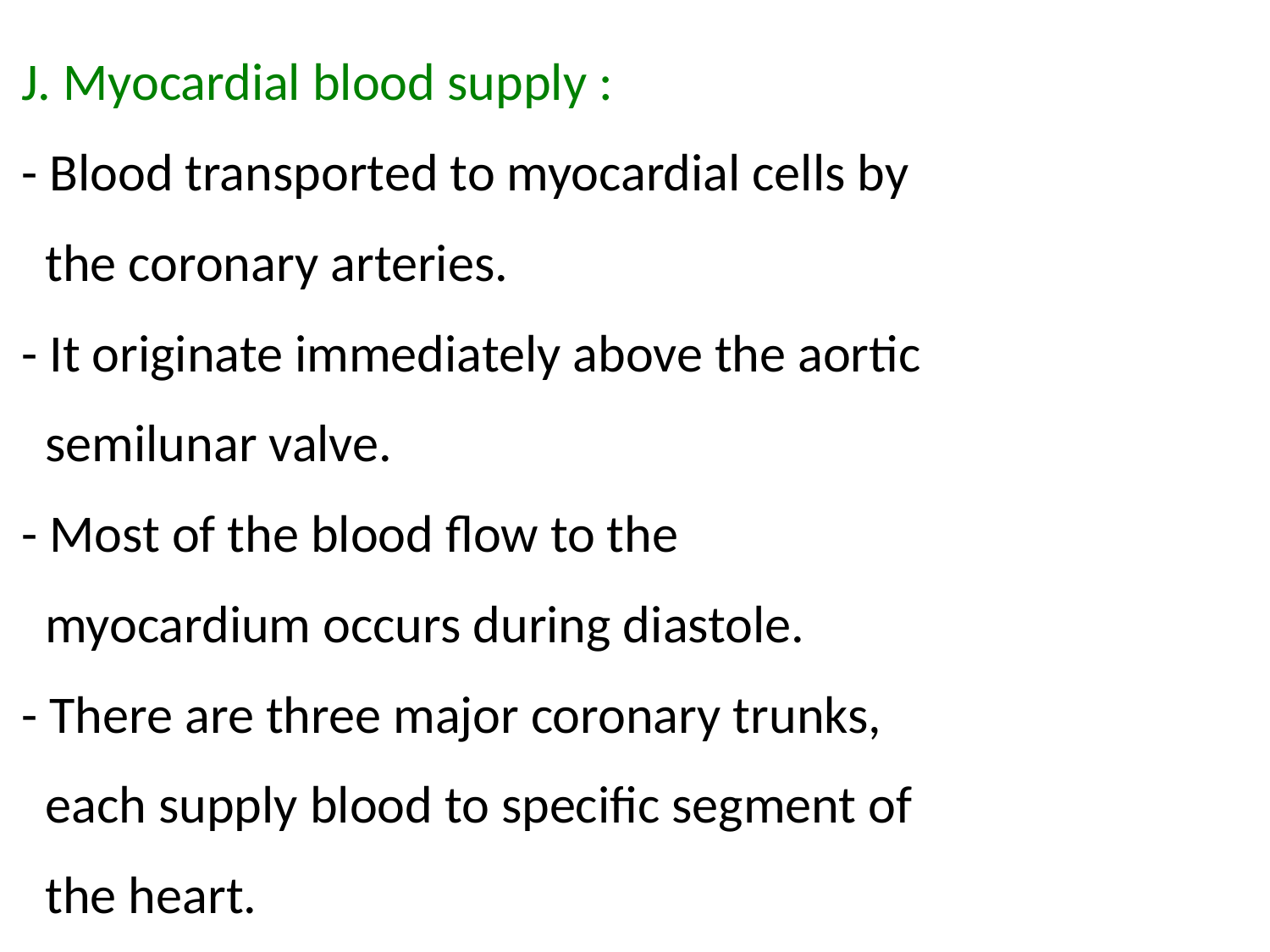

J. Myocardial blood supply :
- Blood transported to myocardial cells by
  the coronary arteries.
- It originate immediately above the aortic
  semilunar valve.
- Most of the blood flow to the
  myocardium occurs during diastole.
- There are three major coronary trunks,
  each supply blood to specific segment of
  the heart.